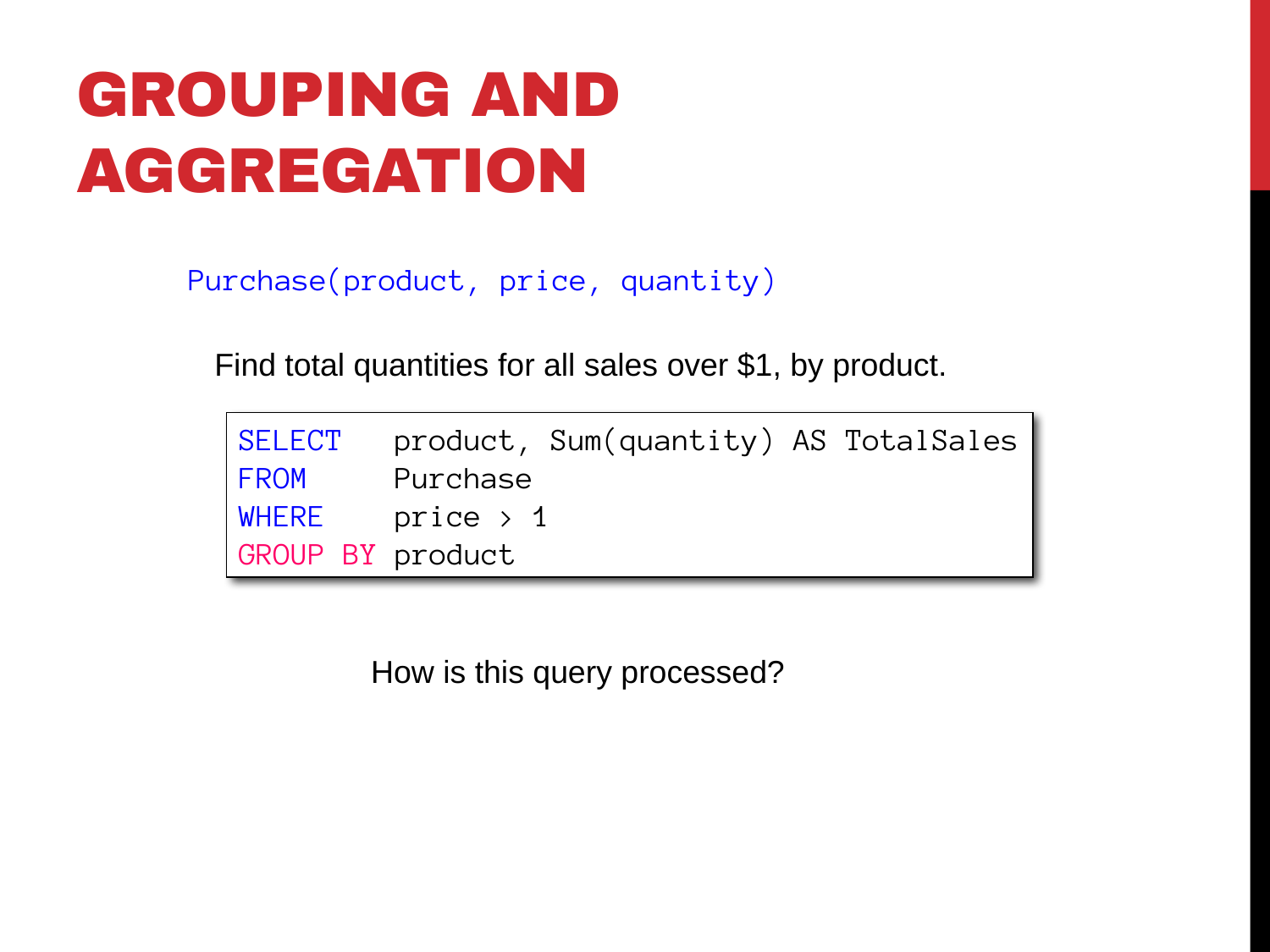

# Grouping and Aggregation
Purchase(product, price, quantity)
Find total quantities for all sales over $1, by product.
SELECT   product, Sum(quantity) AS TotalSales
FROM     Purchase
WHERE    price > 1
GROUP BY product
How is this query processed?